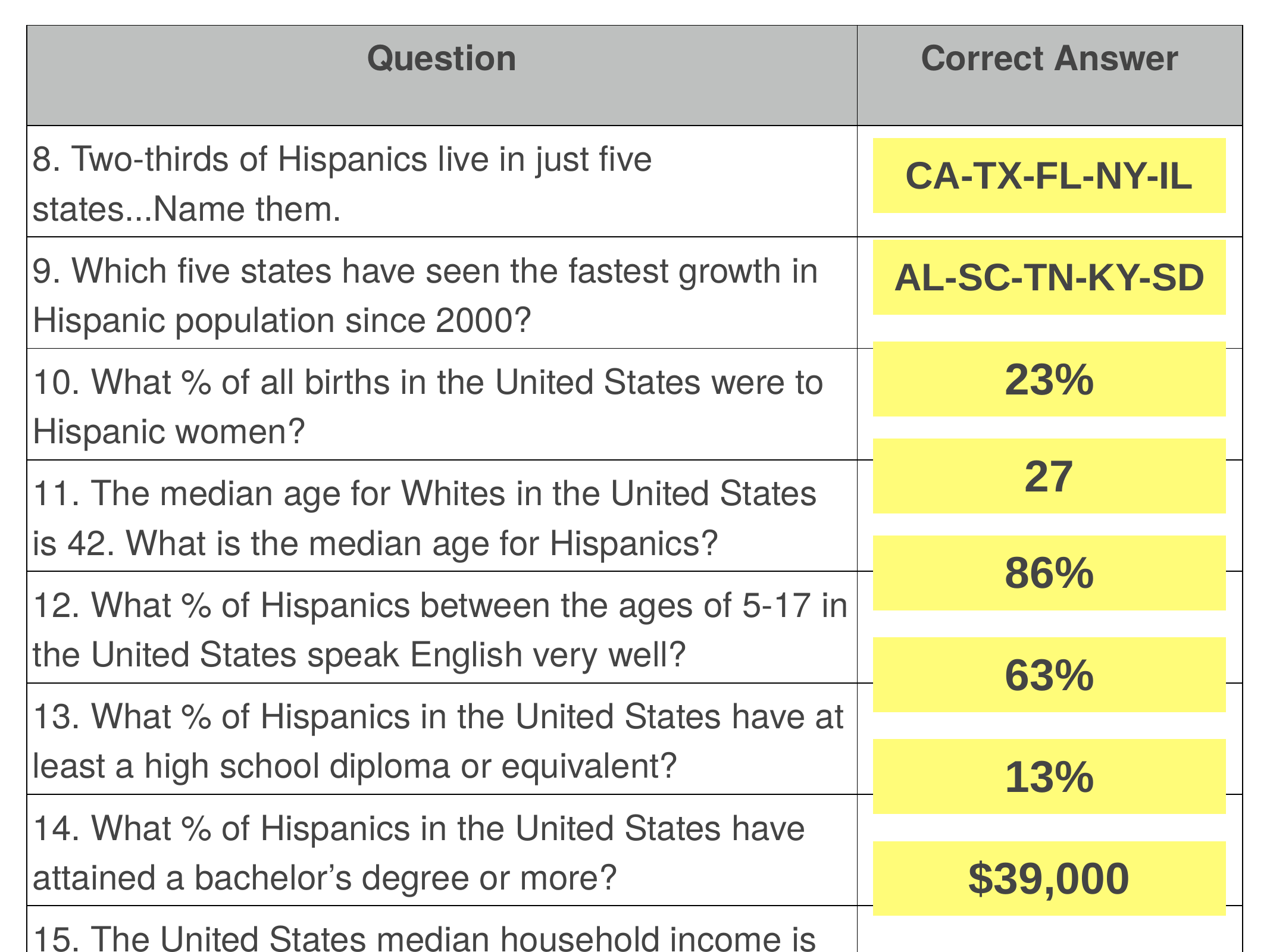

| Question | Correct Answer |
| --- | --- |
| 8. Two-thirds of Hispanics live in just five states...Name them. |  |
| 9. Which five states have seen the fastest growth in Hispanic population since 2000? |  |
| 10. What % of all births in the United States were to Hispanic women? |  |
| 11. The median age for Whites in the United States is 42. What is the median age for Hispanics? |  |
| 12. What % of Hispanics between the ages of 5-17 in the United States speak English very well? |  |
| 13. What % of Hispanics in the United States have at least a high school diploma or equivalent? |  |
| 14. What % of Hispanics in the United States have attained a bachelor’s degree or more? |  |
| 15. The United States median household income is $50,000. What is the median income for Hispanics? |  |
| CA-TX-FL-NY-IL |
| --- |
| AL-SC-TN-KY-SD |
| --- |
| 23% |
| --- |
| 27 |
| --- |
| 86% |
| --- |
| 63% |
| --- |
| 13% |
| --- |
| $39,000 |
| --- |